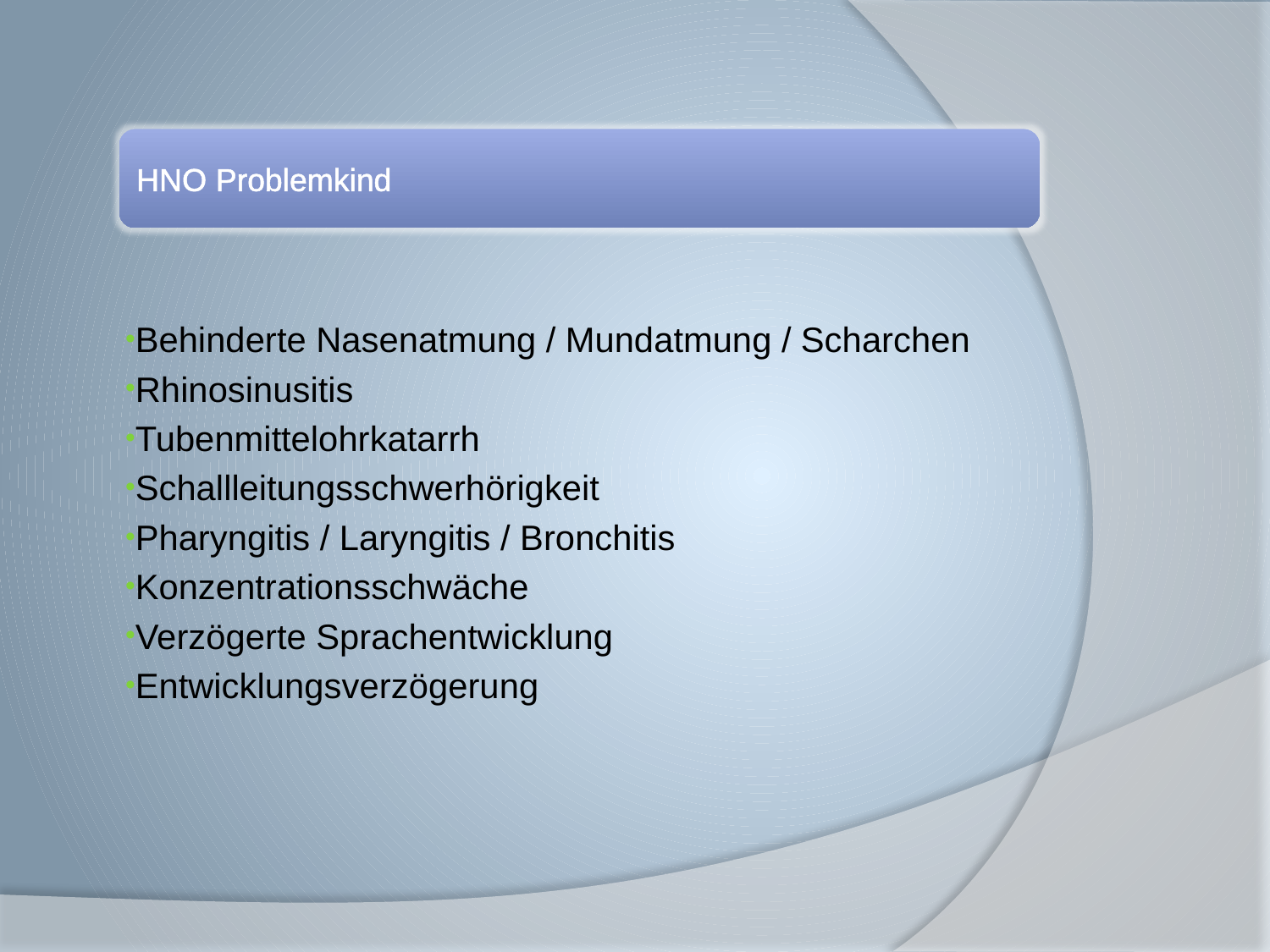

HNO Problemkind
Behinderte Nasenatmung / Mundatmung / Scharchen
Rhinosinusitis
Tubenmittelohrkatarrh
Schallleitungsschwerhörigkeit
Pharyngitis / Laryngitis / Bronchitis
Konzentrationsschwäche
Verzögerte Sprachentwicklung
Entwicklungsverzögerung